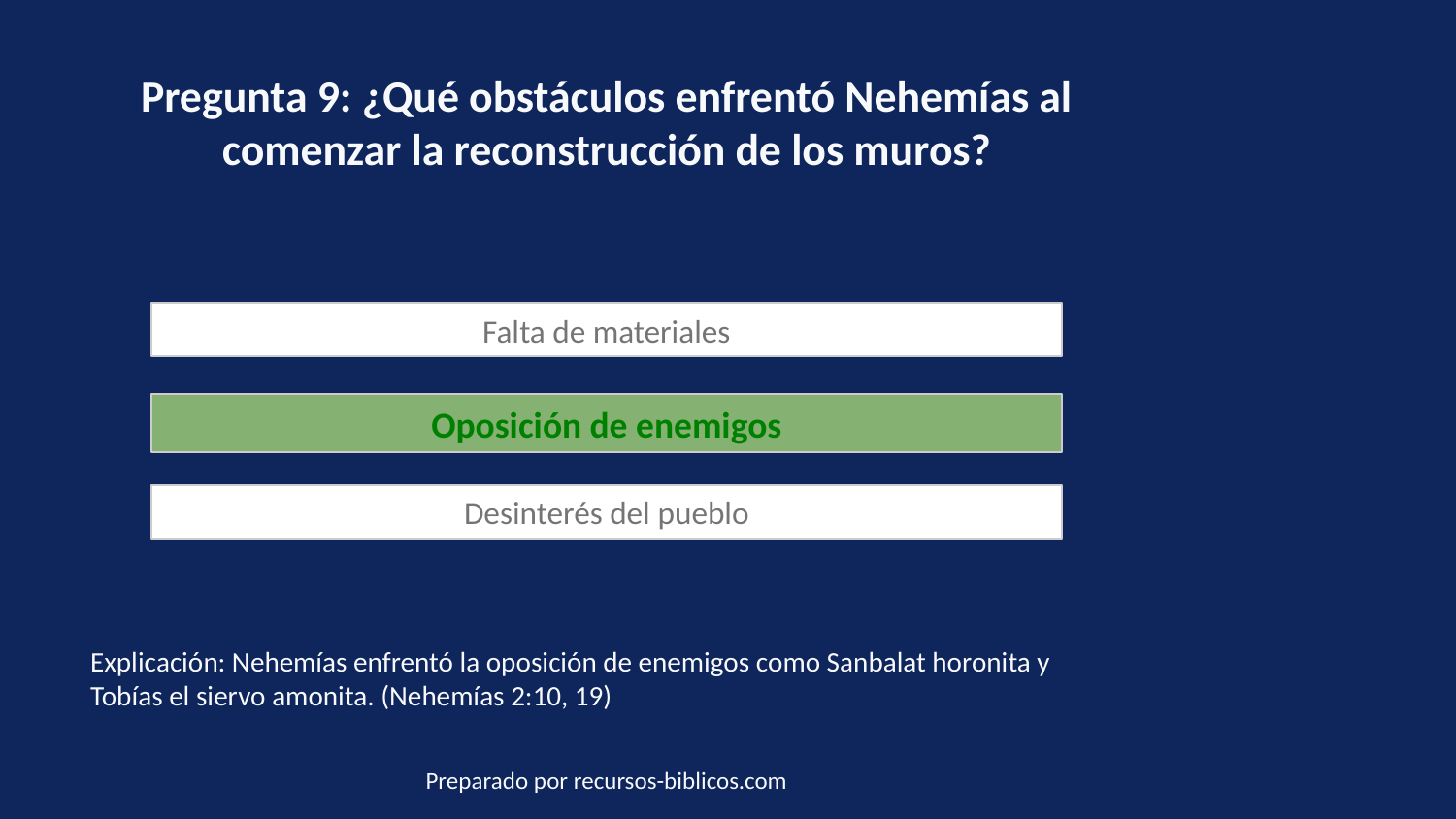

Pregunta 9: ¿Qué obstáculos enfrentó Nehemías al comenzar la reconstrucción de los muros?
Falta de materiales
Oposición de enemigos
Desinterés del pueblo
Explicación: Nehemías enfrentó la oposición de enemigos como Sanbalat horonita y Tobías el siervo amonita. (Nehemías 2:10, 19)
Preparado por recursos-biblicos.com